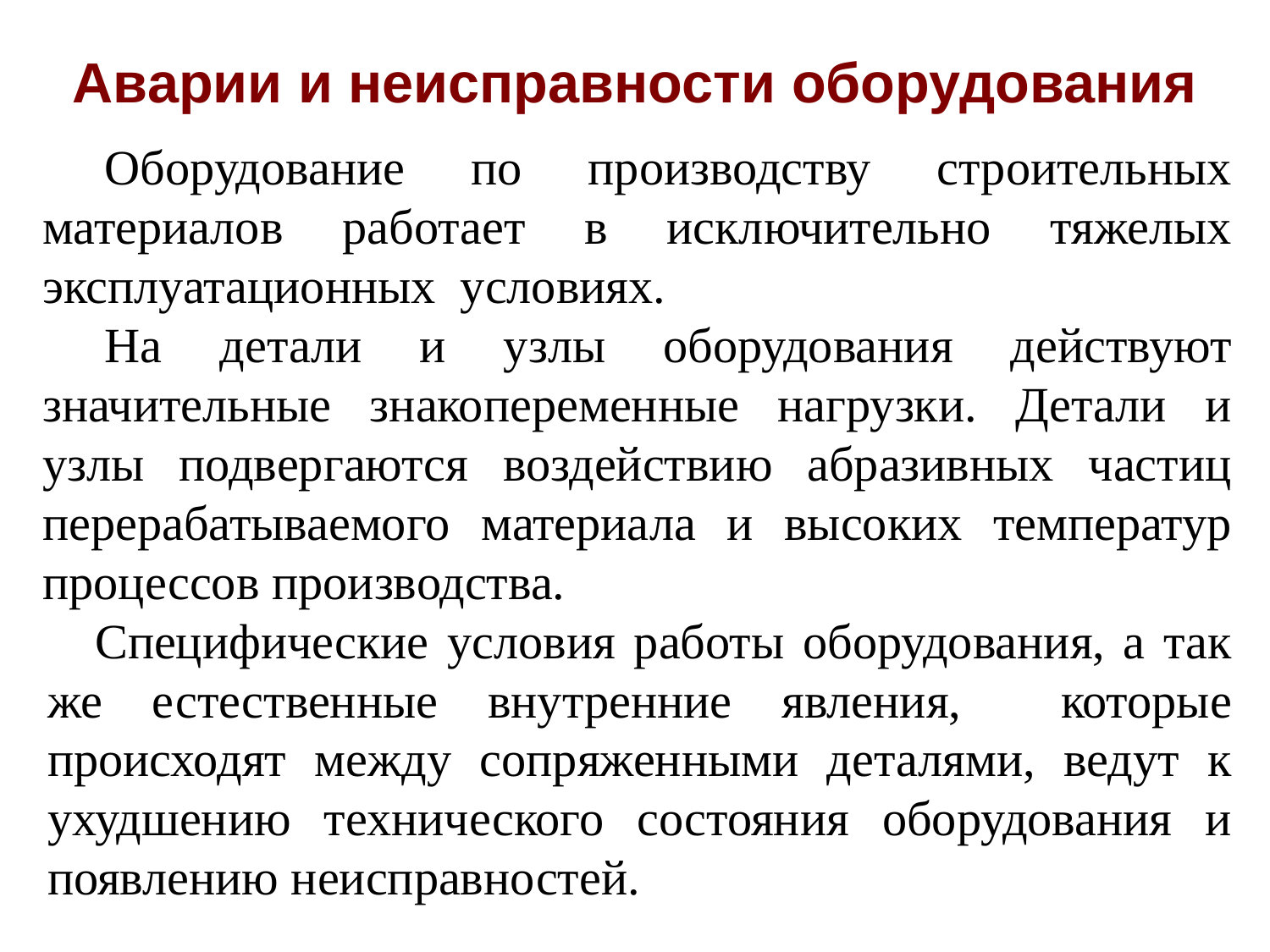

# Аварии и неисправности оборудования
Оборудование по производству строительных материалов работает в исключительно тяжелых эксплуатационных  условиях.
На детали и узлы оборудования действуют значительные знакопеременные нагрузки. Детали и узлы подвергаются воздействию абразивных частиц перерабатываемого материала и высоких температур процессов производства.
Специфические условия работы оборудования, а так же естественные внутренние явления,  которые происходят между сопряженными деталями, ведут к ухудшению технического состояния оборудования и появлению неисправностей.